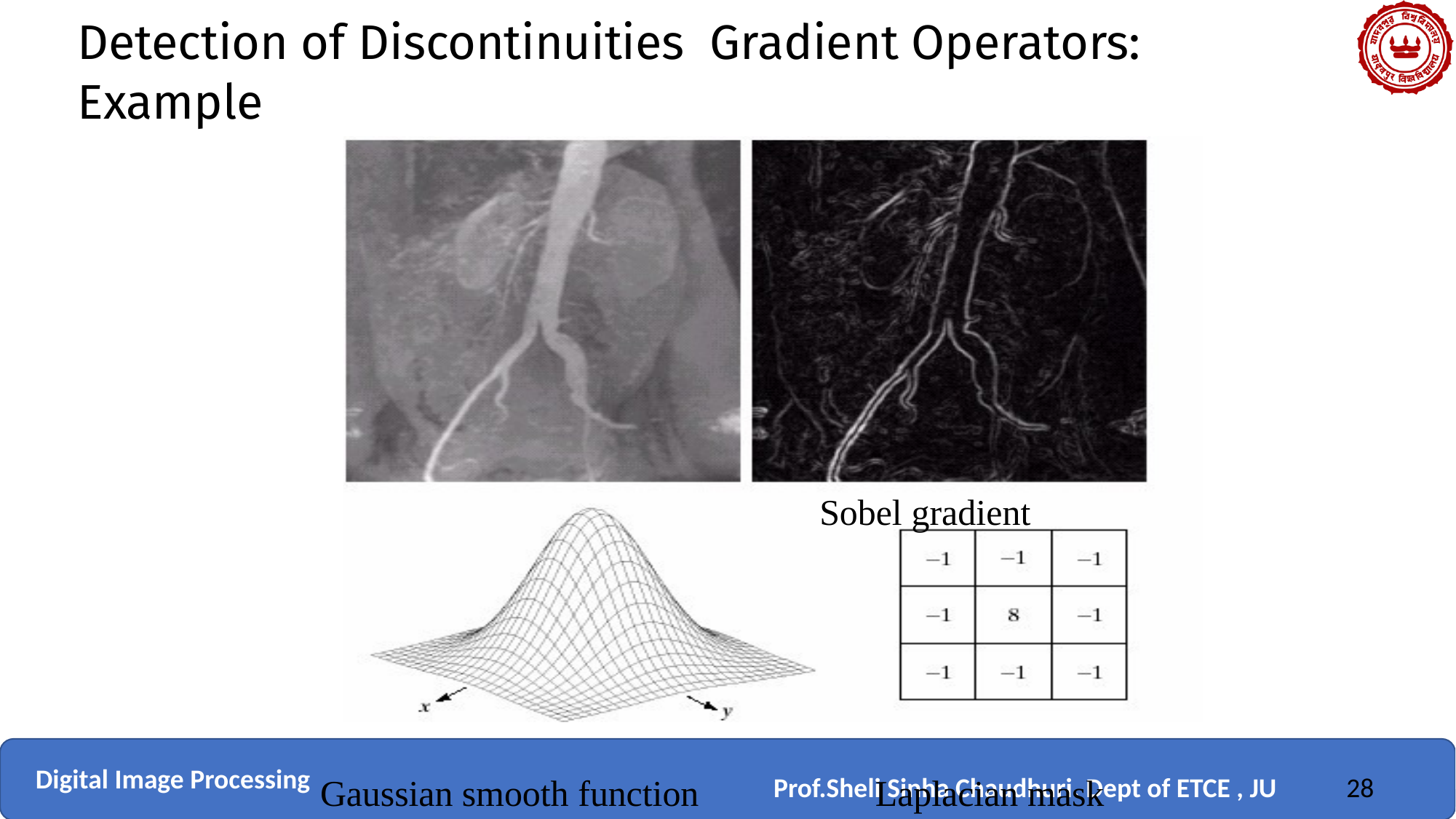

Detection of Discontinuities  Gradient Operators:
Example

Sobel gradient
Gaussian smooth function
Laplacian mask